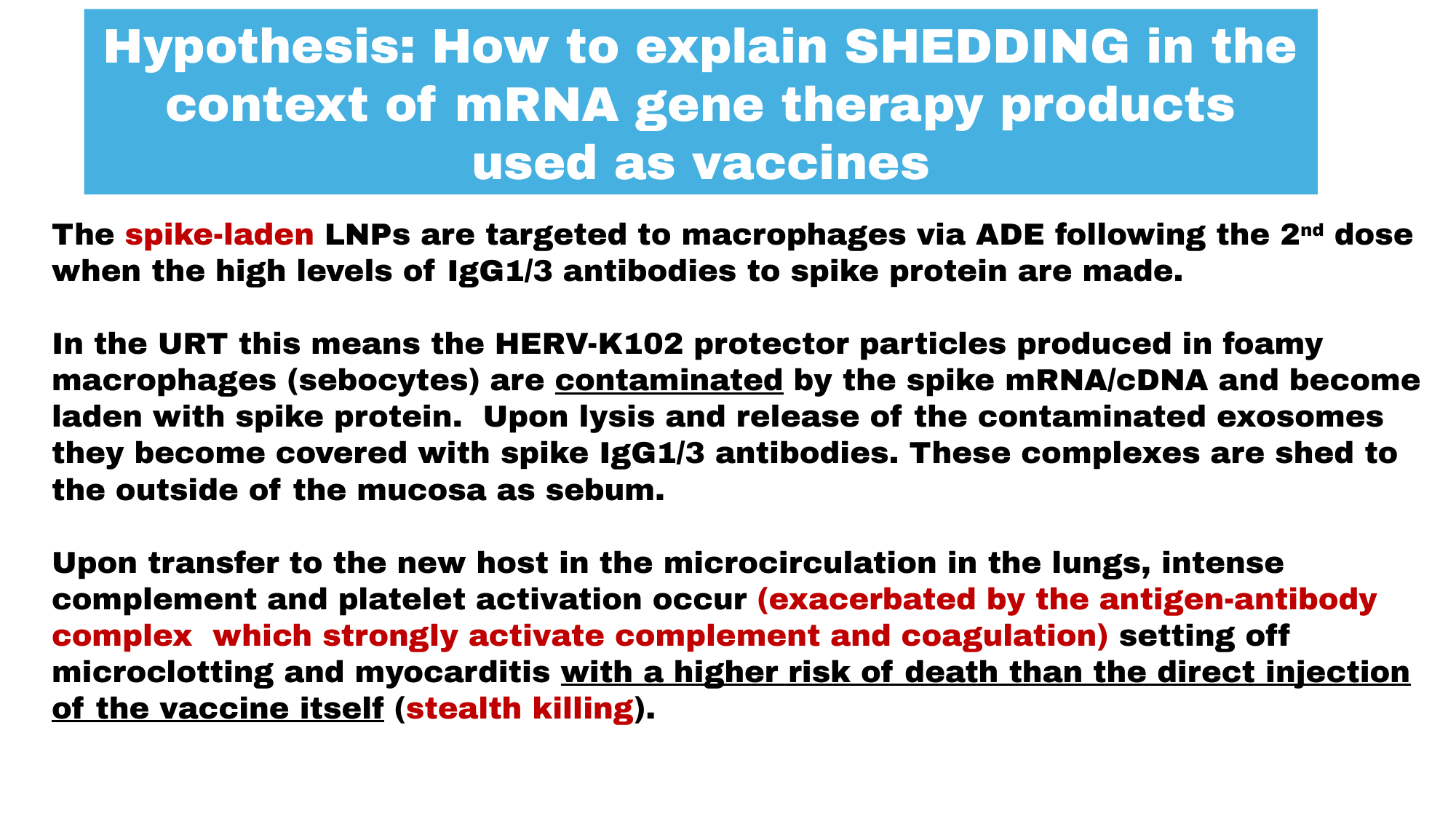

Hypothesis: How to explain SHEDDING in the context of mRNA gene therapy products used as vaccines
The spike-laden LNPs are targeted to macrophages via ADE following the 2nd dose when the high levels of IgG1/3 antibodies to spike protein are made.

In the URT this means the HERV-K102 protector particles produced in foamy macrophages (sebocytes) are contaminated by the spike mRNA/cDNA and become laden with spike protein.  Upon lysis and release of the contaminated exosomes they become covered with spike IgG1/3 antibodies. These complexes are shed to the outside of the mucosa as sebum.

Upon transfer to the new host in the microcirculation in the lungs, intense complement and platelet activation occur (exacerbated by the antigen-antibody complex  which strongly activate complement and coagulation) setting off microclotting and myocarditis with a higher risk of death than the direct injection of the vaccine itself (stealth killing).